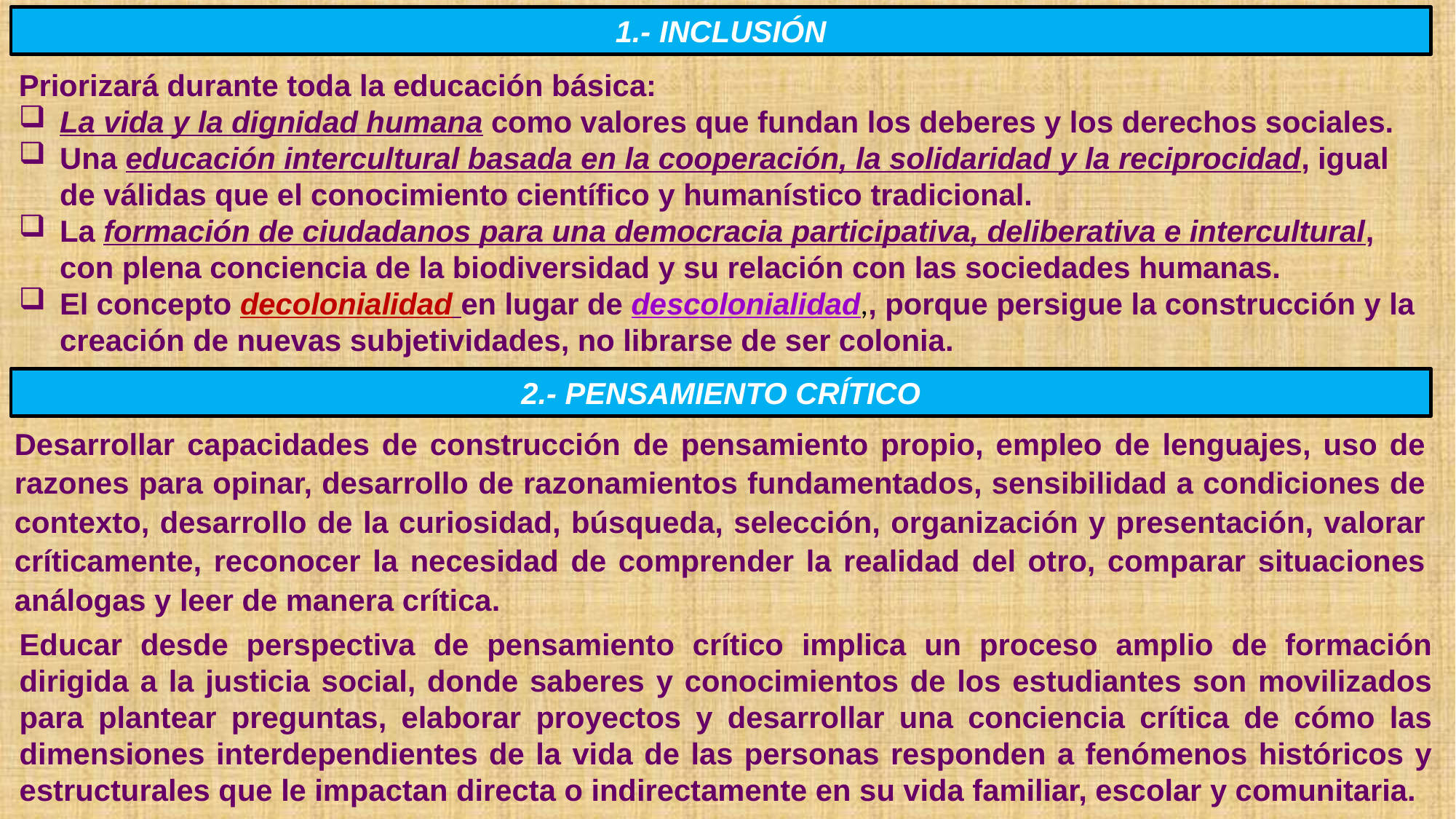

1.- INCLUSIÓN
Priorizará durante toda la educación básica:
La vida y la dignidad humana como valores que fundan los deberes y los derechos sociales.
Una educación intercultural basada en la cooperación, la solidaridad y la reciprocidad, igual de válidas que el conocimiento científico y humanístico tradicional.
La formación de ciudadanos para una democracia participativa, deliberativa e intercultural, con plena conciencia de la biodiversidad y su relación con las sociedades humanas.
El concepto decolonialidad en lugar de descolonialidad,, porque persigue la construcción y la creación de nuevas subjetividades, no librarse de ser colonia.
2.- PENSAMIENTO CRÍTICO
Desarrollar capacidades de construcción de pensamiento propio, empleo de lenguajes, uso de razones para opinar, desarrollo de razonamientos fundamentados, sensibilidad a condiciones de contexto, desarrollo de la curiosidad, búsqueda, selección, organización y presentación, valorar críticamente, reconocer la necesidad de comprender la realidad del otro, comparar situaciones análogas y leer de manera crítica.
Educar desde perspectiva de pensamiento crítico implica un proceso amplio de formación dirigida a la justicia social, donde saberes y conocimientos de los estudiantes son movilizados para plantear preguntas, elaborar proyectos y desarrollar una conciencia crítica de cómo las dimensiones interdependientes de la vida de las personas responden a fenómenos históricos y estructurales que le impactan directa o indirectamente en su vida familiar, escolar y comunitaria.